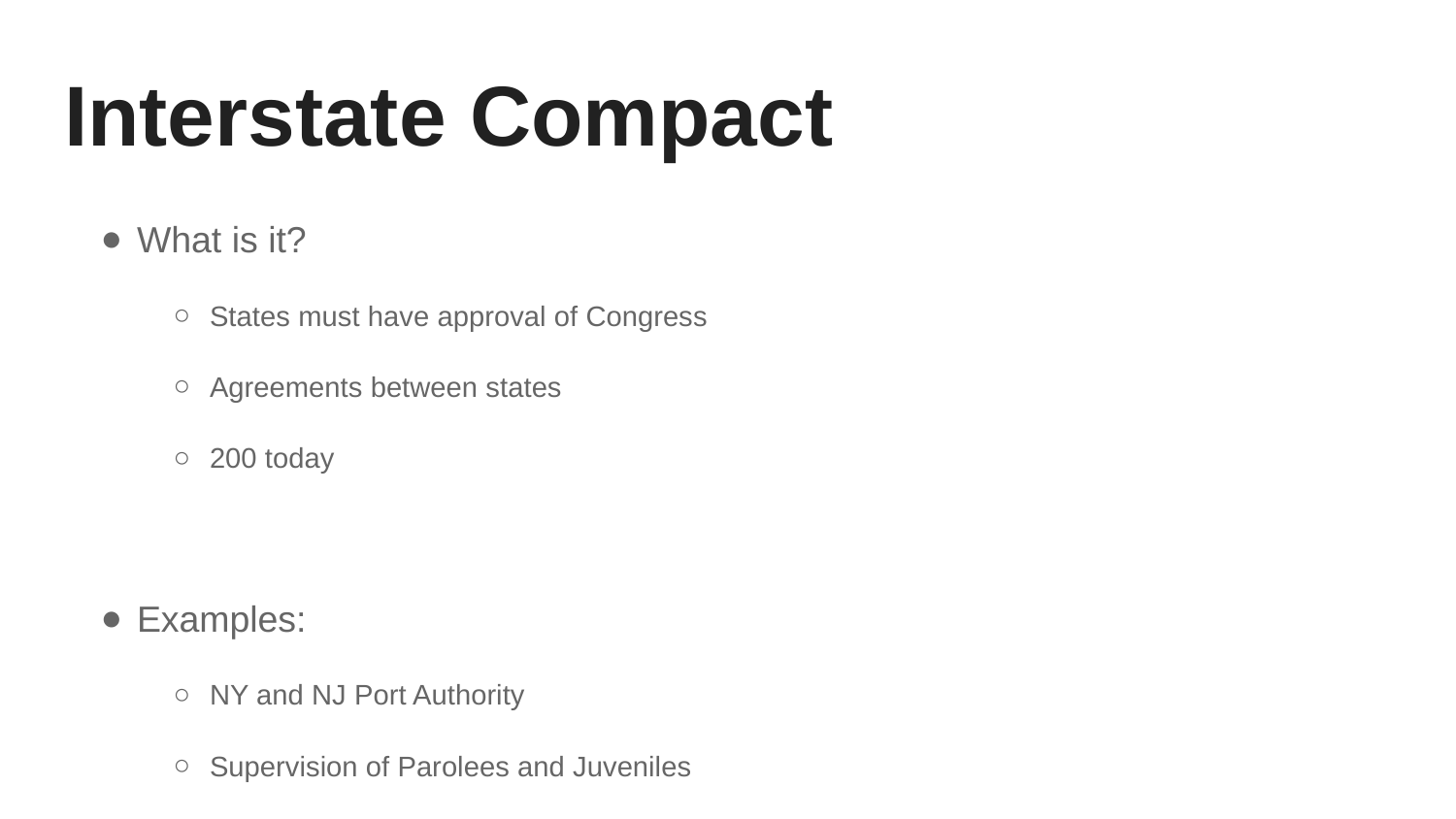

# Interstate Compact
What is it?
States must have approval of Congress
Agreements between states
200 today

Examples:
NY and NJ Port Authority
Supervision of Parolees and Juveniles
Coordination of resources